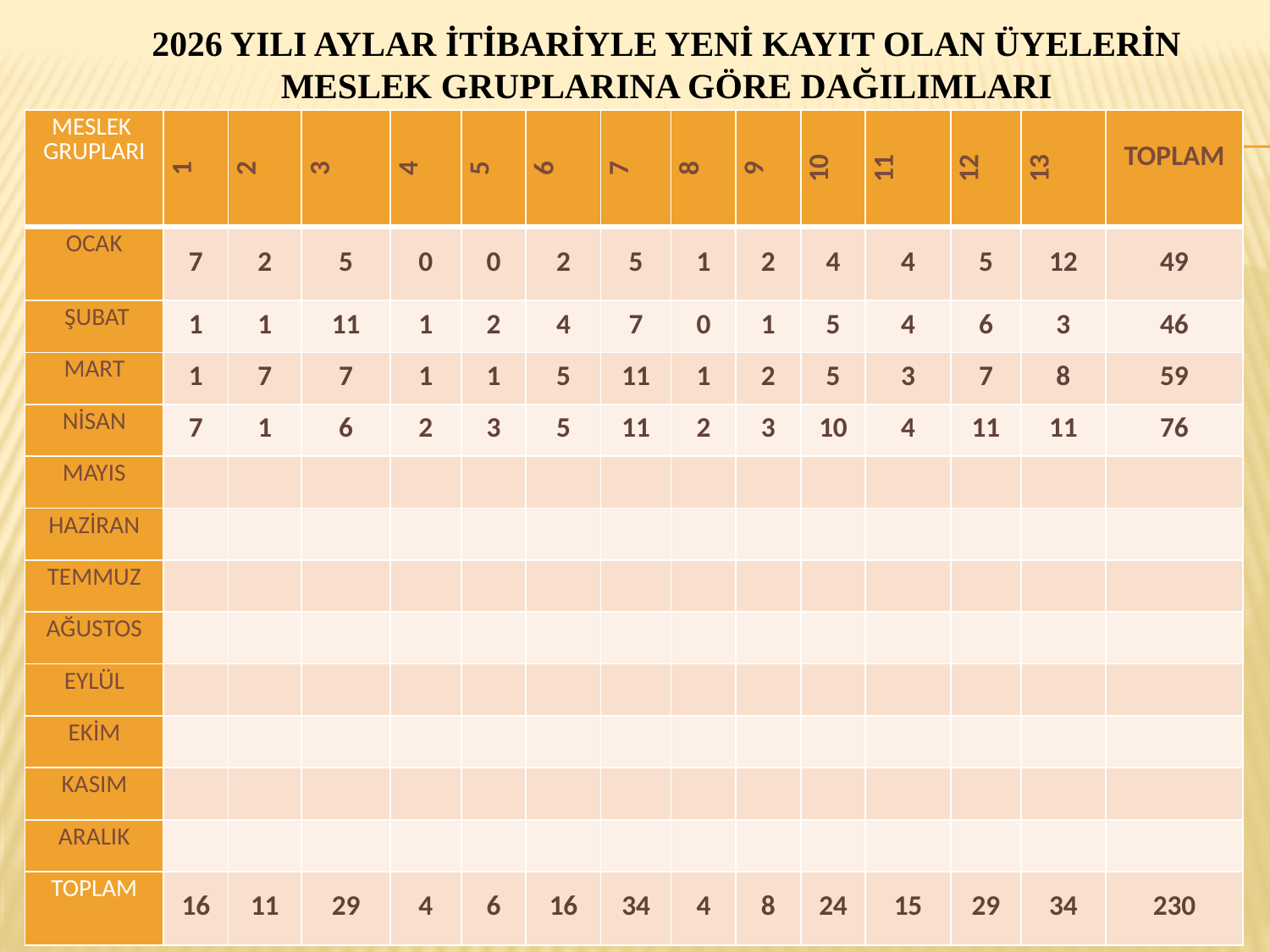

# 2026 YILI AYLAR İTİBARİYLE YENİ KAYIT OLAN ÜYELERİN MESLEK GRUPLARINA GÖRE DAĞILIMLARI
| MESLEK GRUPLARI | 1 | 2 | 3 | 4 | 5 | 6 | 7 | 8 | 9 | 10 | 11 | 12 | 13 | TOPLAM |
| --- | --- | --- | --- | --- | --- | --- | --- | --- | --- | --- | --- | --- | --- | --- |
| OCAK | 7 | 2 | 5 | 0 | 0 | 2 | 5 | 1 | 2 | 4 | 4 | 5 | 12 | 49 |
| ŞUBAT | 1 | 1 | 11 | 1 | 2 | 4 | 7 | 0 | 1 | 5 | 4 | 6 | 3 | 46 |
| MART | 1 | 7 | 7 | 1 | 1 | 5 | 11 | 1 | 2 | 5 | 3 | 7 | 8 | 59 |
| NİSAN | 7 | 1 | 6 | 2 | 3 | 5 | 11 | 2 | 3 | 10 | 4 | 11 | 11 | 76 |
| MAYIS |  |  |  |  |  |  |  |  |  |  |  |  |  |  |
| HAZİRAN |  |  |  |  |  |  |  |  |  |  |  |  |  |  |
| TEMMUZ |  |  |  |  |  |  |  |  |  |  |  |  |  |  |
| AĞUSTOS |  |  |  |  |  |  |  |  |  |  |  |  |  |  |
| EYLÜL |  |  |  |  |  |  |  |  |  |  |  |  |  |  |
| EKİM |  |  |  |  |  |  |  |  |  |  |  |  |  |  |
| KASIM |  |  |  |  |  |  |  |  |  |  |  |  |  |  |
| ARALIK |  |  |  |  |  |  |  |  |  |  |  |  |  |  |
| TOPLAM | 16 | 11 | 29 | 4 | 6 | 16 | 34 | 4 | 8 | 24 | 15 | 29 | 34 | 230 |